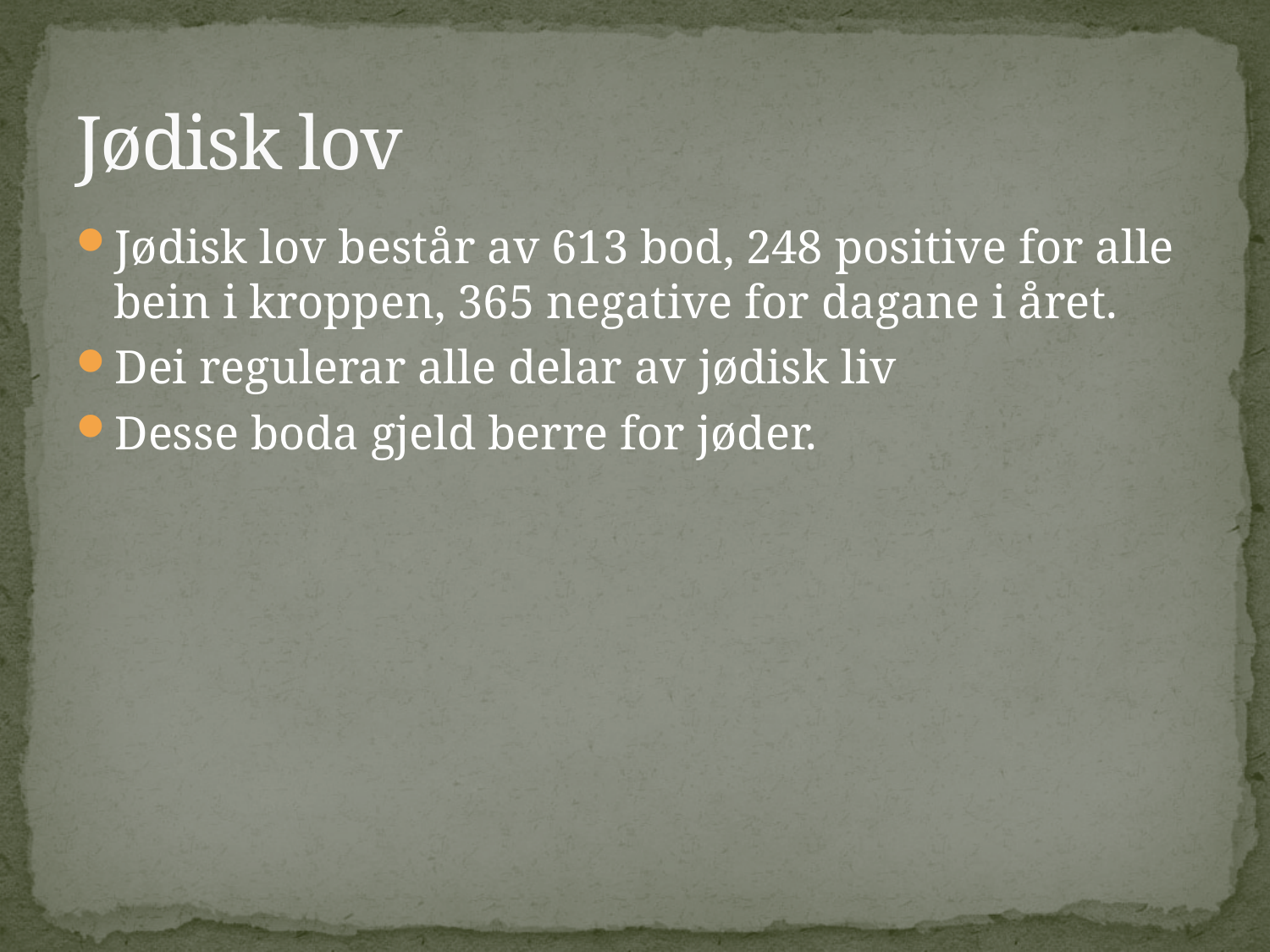

# Jødisk lov
Jødisk lov består av 613 bod, 248 positive for alle bein i kroppen, 365 negative for dagane i året.
Dei regulerar alle delar av jødisk liv
Desse boda gjeld berre for jøder.